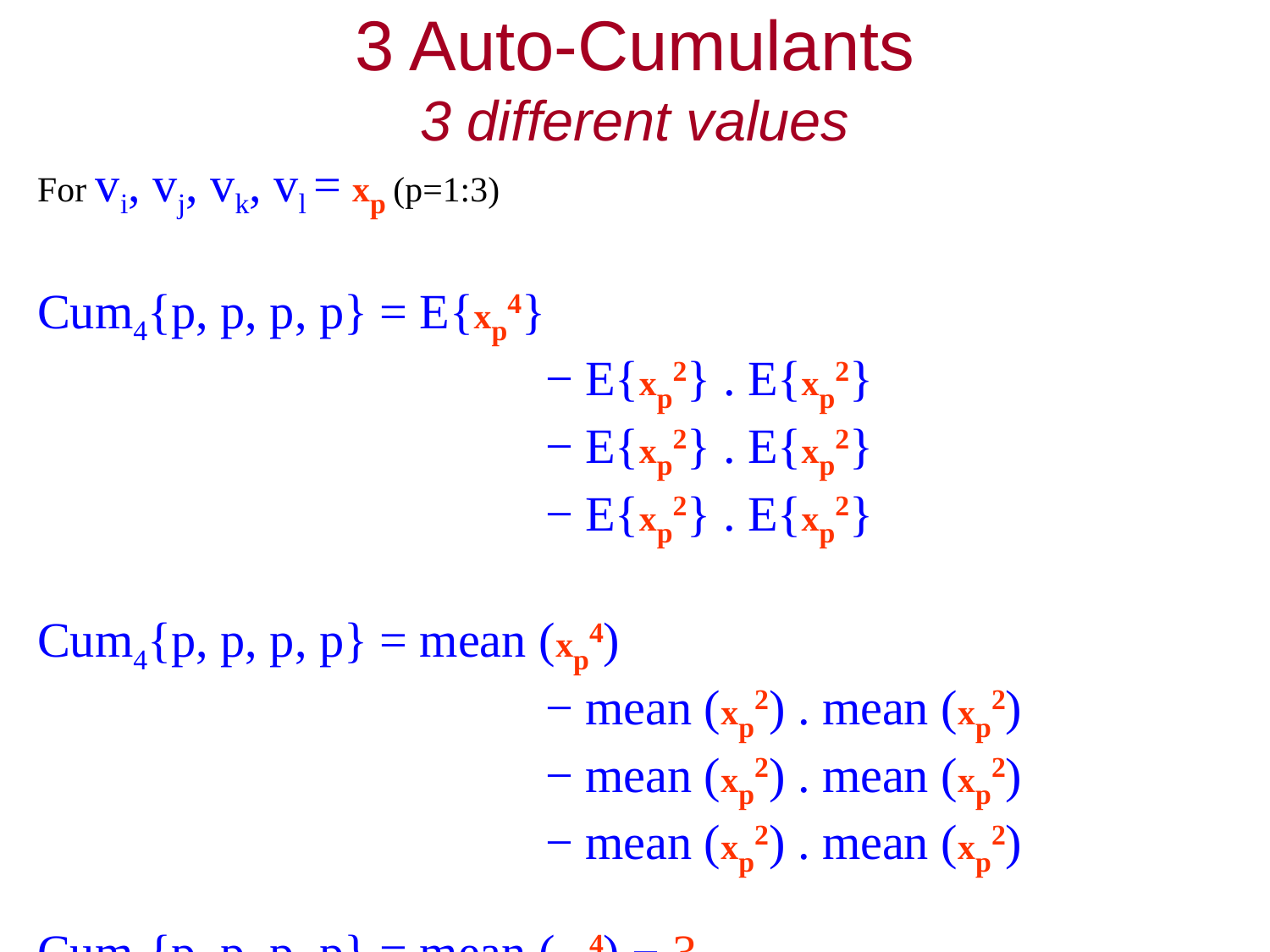

3 Auto-Cumulants
3 different values
For vi, vj, vk, vl = xp (p=1:3)
Cum4{p, p, p, p} = E{xp4}
			 	− E{xp2} . E{xp2}
			 	− E{xp2} . E{xp2}
 			 	− E{xp2} . E{xp2}
Cum4{p, p, p, p} = mean (xp4)
			 	− mean (xp2) . mean (xp2)
			 	− mean (xp2) . mean (xp2)
 			 	− mean (xp2) . mean (xp2)
Cum4{p, p, p, p} = mean (xp4) − 3